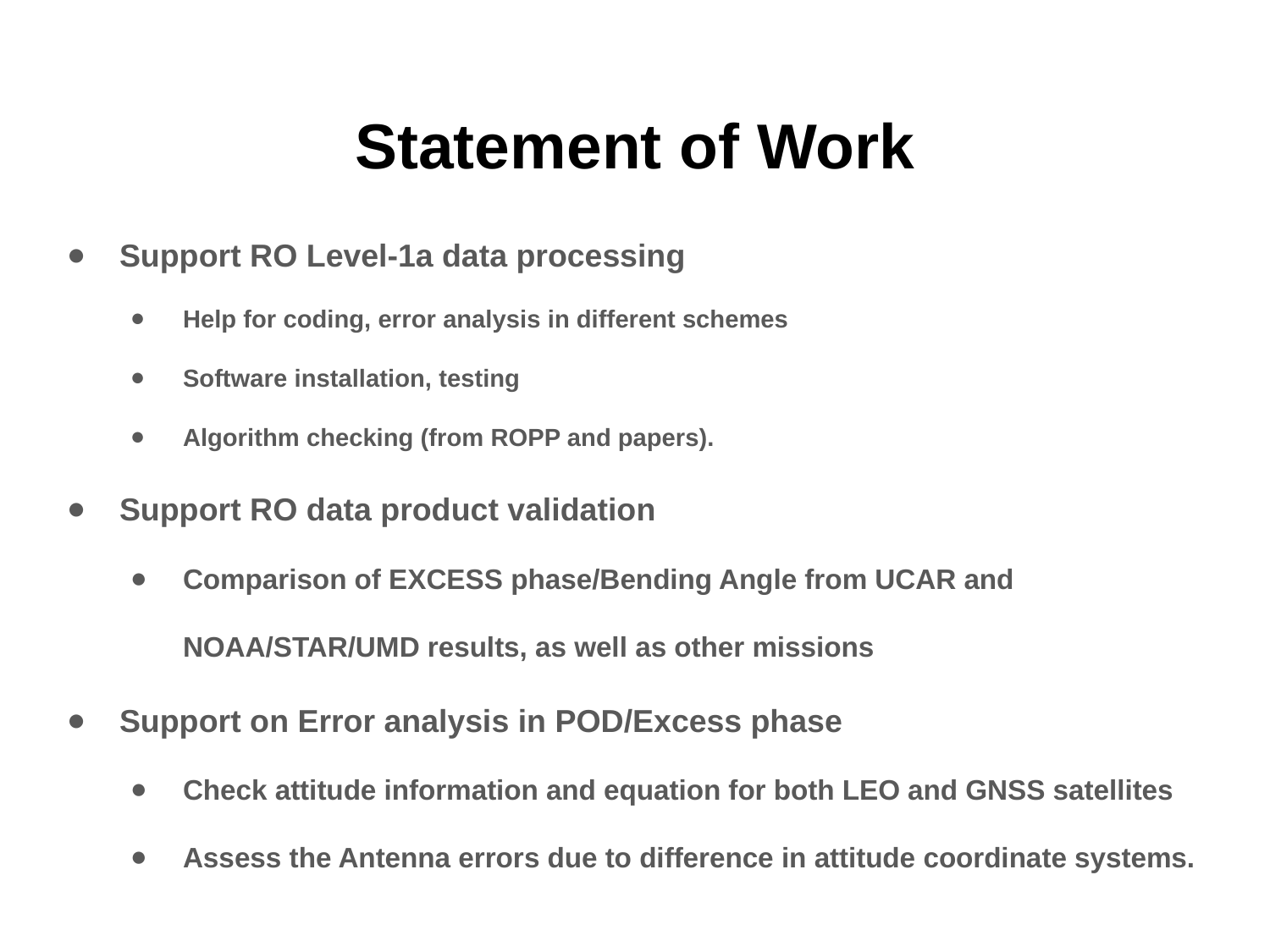

# Statement of Work
Support RO Level-1a data processing
Help for coding, error analysis in different schemes
Software installation, testing
Algorithm checking (from ROPP and papers).
Support RO data product validation
Comparison of EXCESS phase/Bending Angle from UCAR and NOAA/STAR/UMD results, as well as other missions
Support on Error analysis in POD/Excess phase
Check attitude information and equation for both LEO and GNSS satellites
Assess the Antenna errors due to difference in attitude coordinate systems.